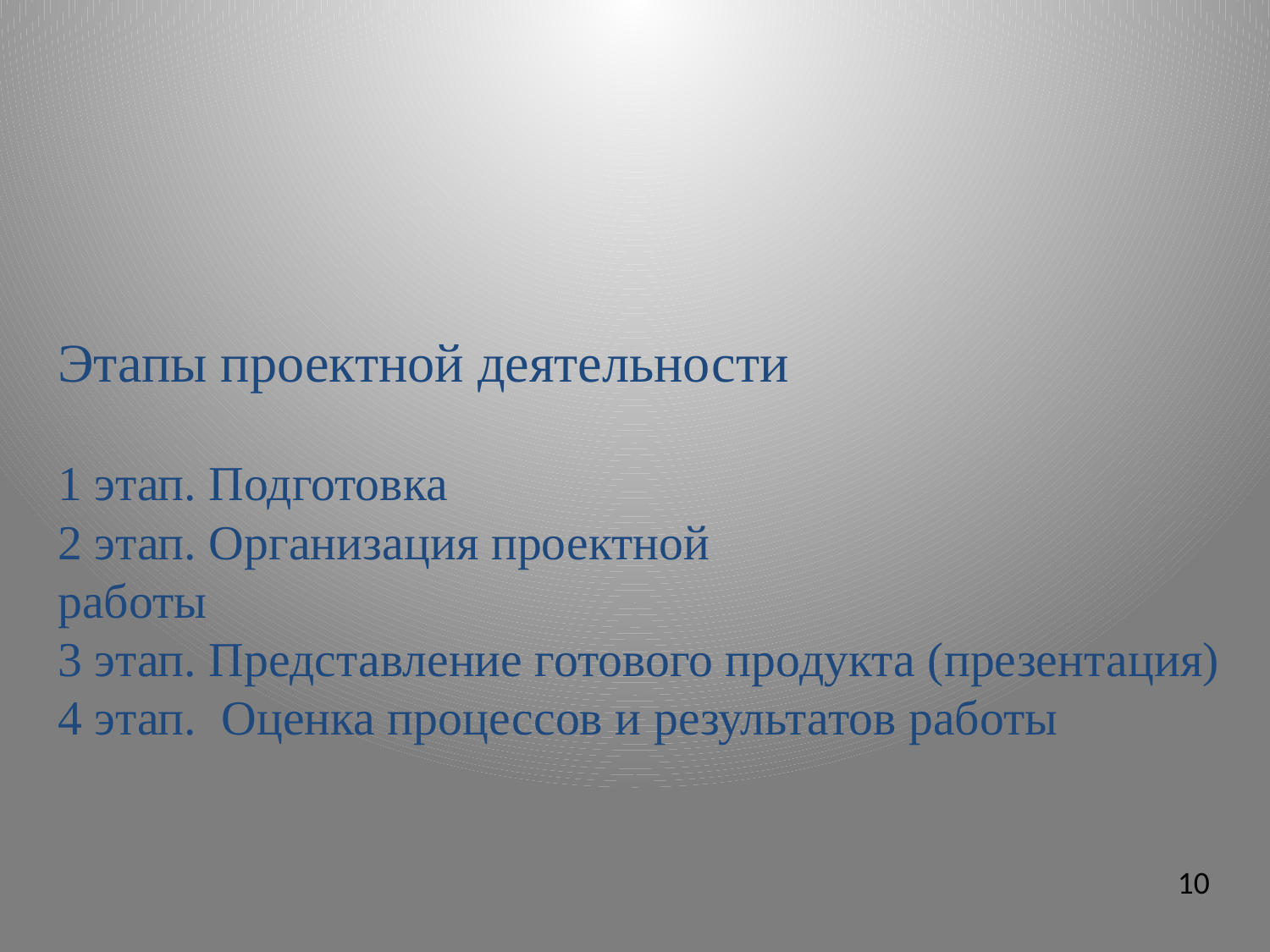

# Этапы проектной деятельности 1 этап. Подготовка 2 этап. Организация проектной работы 3 этап. Представление готового продукта (презентация) 4 этап.  Оценка процессов и результатов работы
10